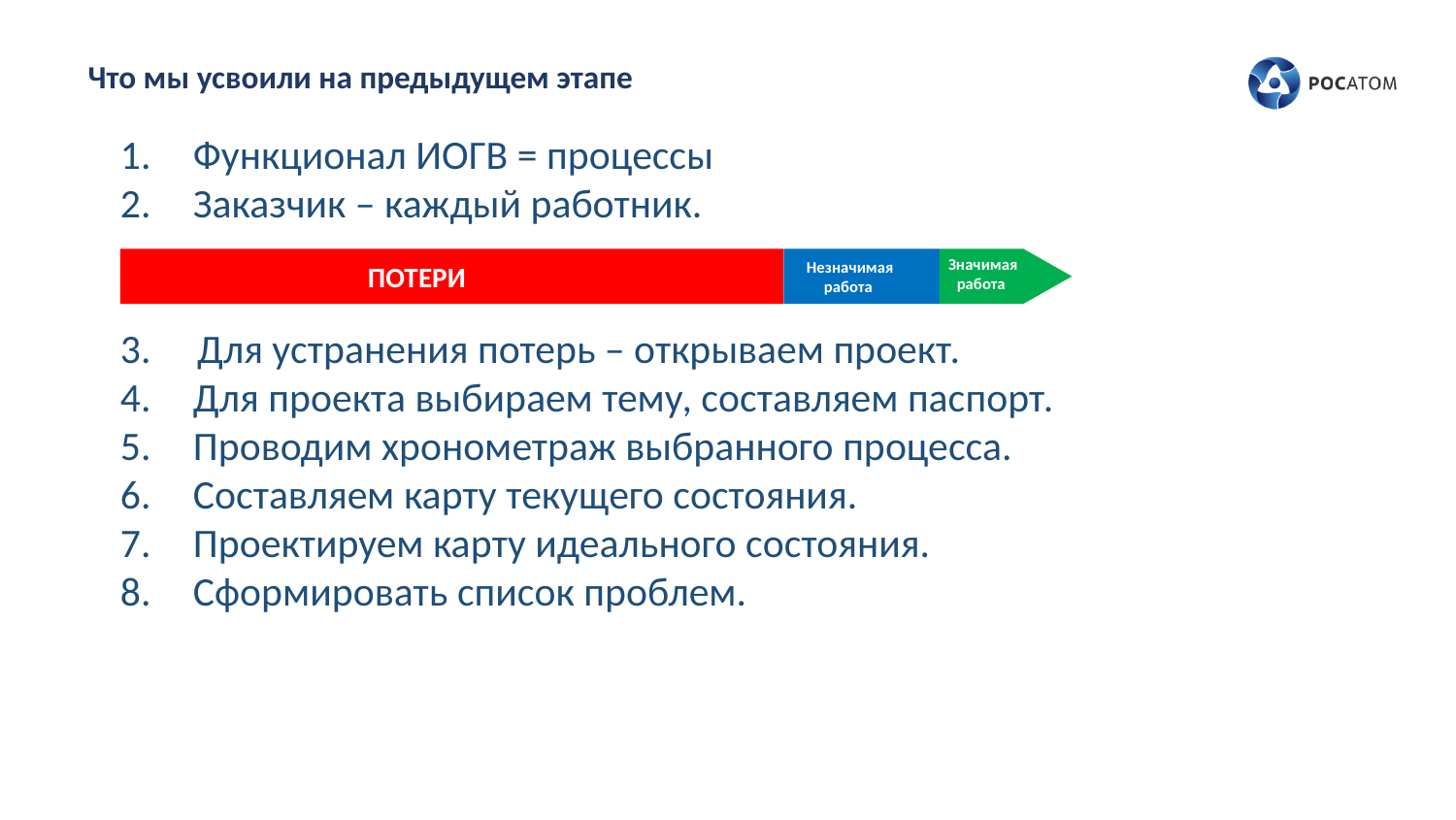

Что мы усвоили на предыдущем этапе

Значимая
работа

ПОТЕРИ
Незначимая
работа
Функционал ИОГВ = процессы
Заказчик – каждый работник.

3.     Для устранения потерь – открываем проект.
Для проекта выбираем тему, составляем паспорт.
Проводим хронометраж выбранного процесса.
Составляем карту текущего состояния.
Проектируем карту идеального состояния.
Сформировать список проблем.